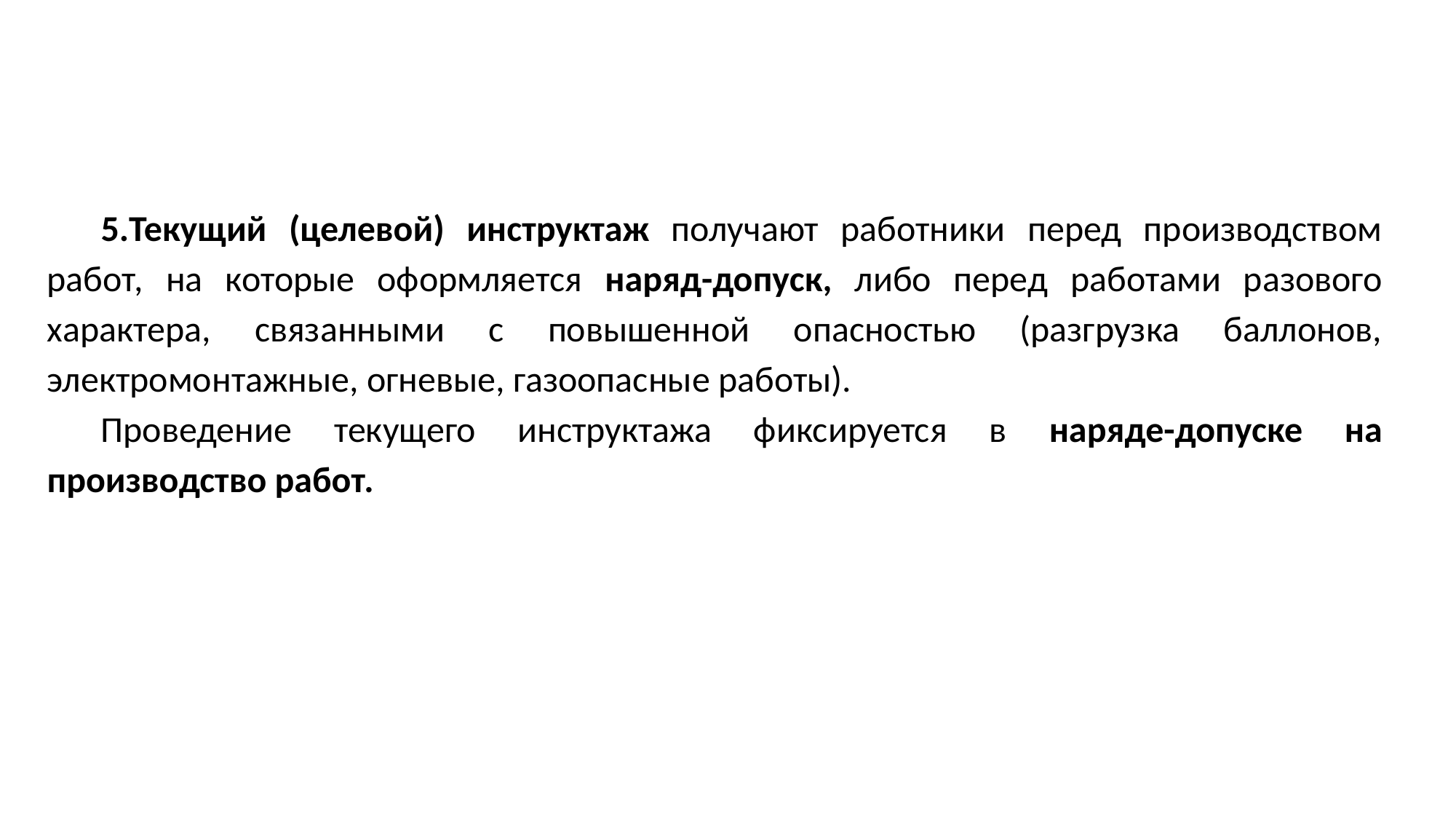

5.Текущий (целевой) инструктаж получают работники перед производством работ, на которые оформляется наряд-допуск, либо перед работами разового характера, связанными с повышенной опасностью (разгрузка баллонов, электромонтажные, огневые, газоопасные работы).
Проведение текущего инструктажа фиксируется в наряде-допуске на производство работ.